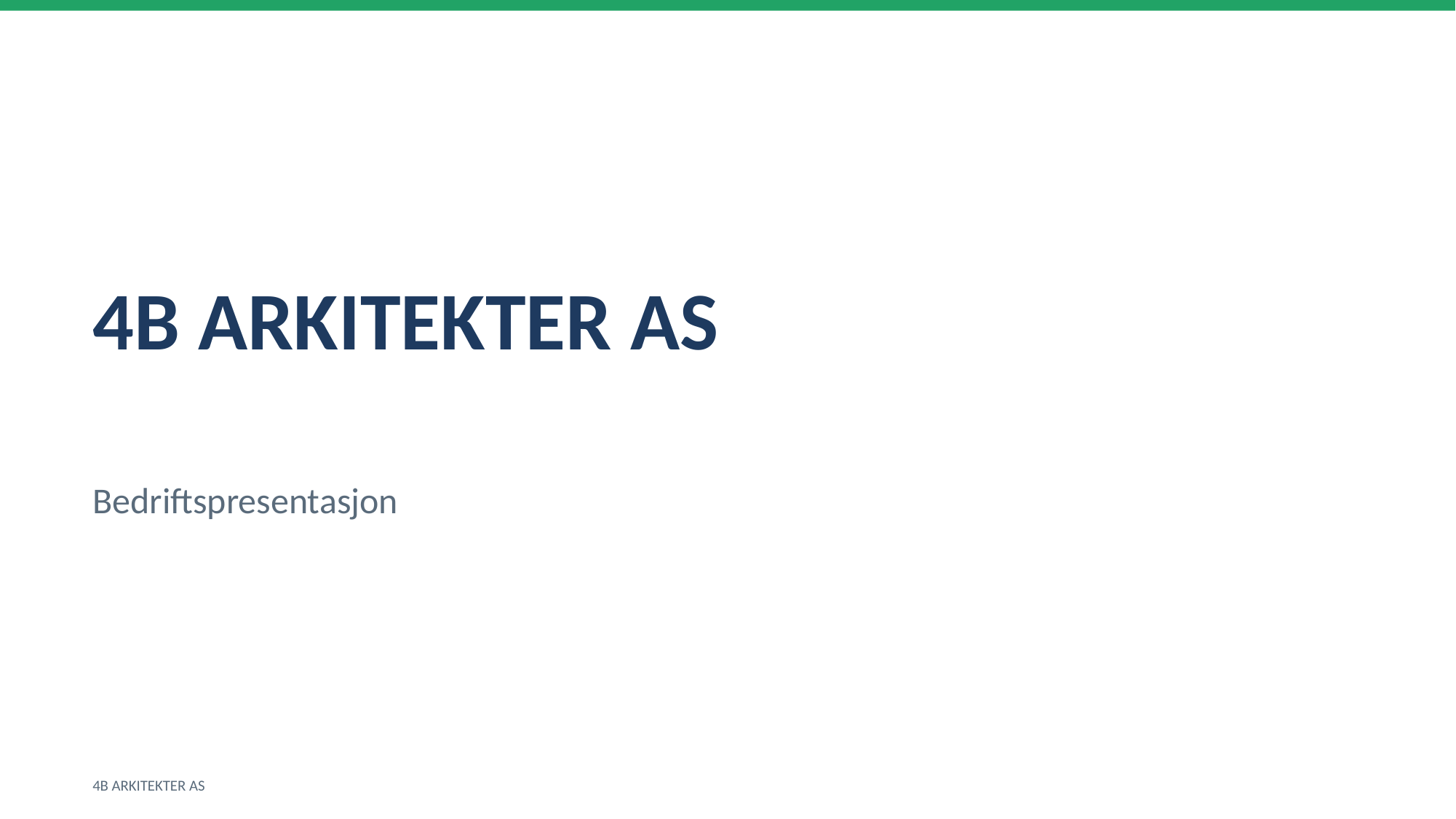

4B ARKITEKTER AS
Bedriftspresentasjon
4B ARKITEKTER AS